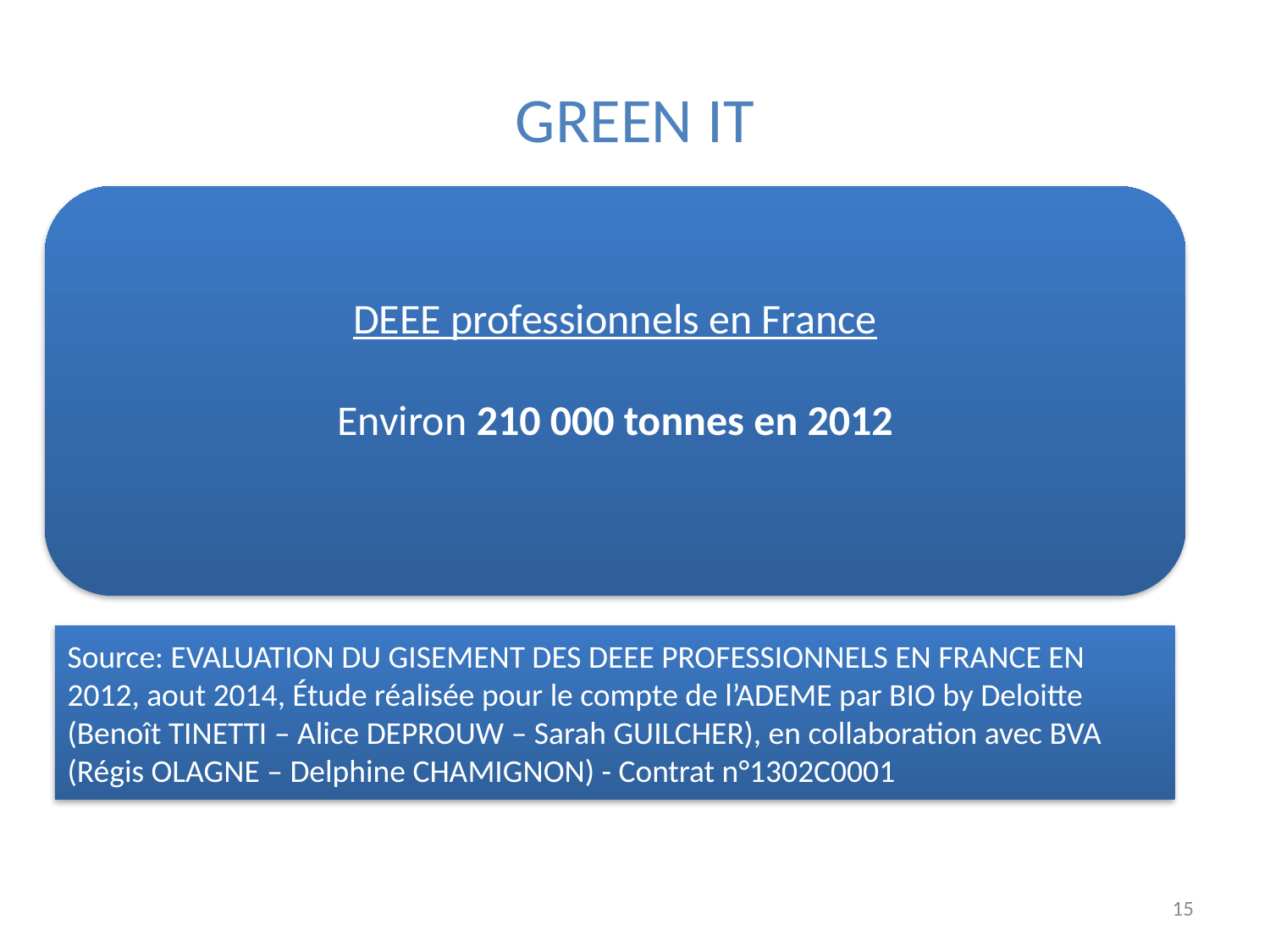

# GREEN IT
DEEE professionnels en France

Environ 210 000 tonnes en 2012

Source: EVALUATION DU GISEMENT DES DEEE PROFESSIONNELS EN FRANCE EN 2012, aout 2014, Étude réalisée pour le compte de l’ADEME par BIO by Deloitte (Benoît TINETTI – Alice DEPROUW – Sarah GUILCHER), en collaboration avec BVA (Régis OLAGNE – Delphine CHAMIGNON) - Contrat n°1302C0001

15